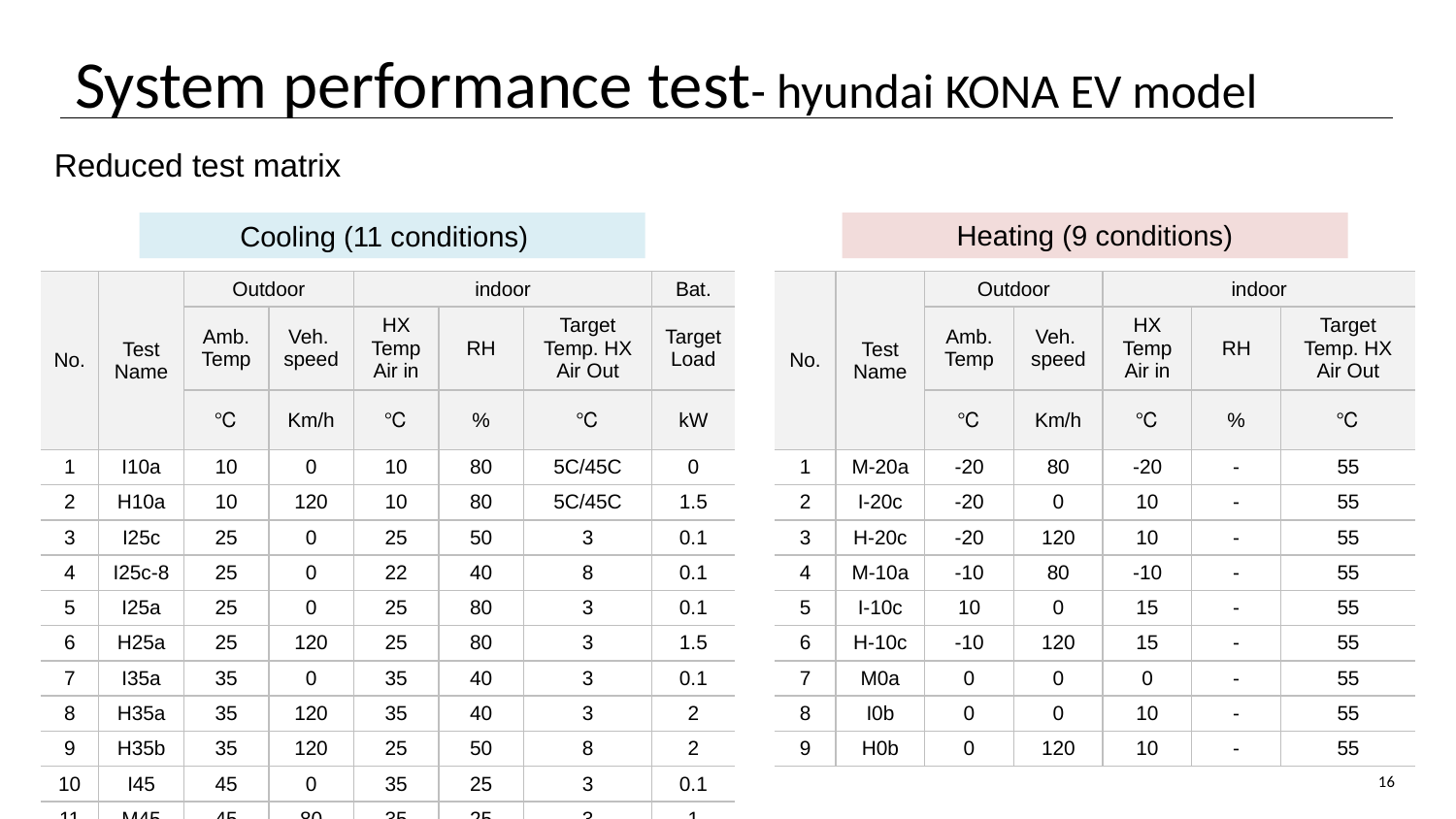

# System performance test- hyundai KONA EV model
Reduced test matrix
Heating (9 conditions)
Cooling (11 conditions)

| No. | Test Name | Outdoor |  | indoor |  |  | Bat. |
| --- | --- | --- | --- | --- | --- | --- | --- |
|  |  | Amb. Temp | Veh. speed | HX Temp Air in | RH | Target Temp. HX Air Out | Target Load |
|  |  | ℃ | Km/h | ℃ | % | ℃ | kW |
| 1 | I10a | 10 | 0 | 10 | 80 | 5C/45C | 0 |
| 2 | H10a | 10 | 120 | 10 | 80 | 5C/45C | 1.5 |
| 3 | I25c | 25 | 0 | 25 | 50 | 3 | 0.1 |
| 4 | I25c-8 | 25 | 0 | 22 | 40 | 8 | 0.1 |
| 5 | I25a | 25 | 0 | 25 | 80 | 3 | 0.1 |
| 6 | H25a | 25 | 120 | 25 | 80 | 3 | 1.5 |
| 7 | I35a | 35 | 0 | 35 | 40 | 3 | 0.1 |
| 8 | H35a | 35 | 120 | 35 | 40 | 3 | 2 |
| 9 | H35b | 35 | 120 | 25 | 50 | 8 | 2 |
| 10 | I45 | 45 | 0 | 35 | 25 | 3 | 0.1 |
| 11 | M45 | 45 | 80 | 35 | 25 | 3 | 1 |
| No. | Test Name | Outdoor |  | indoor |  |  |
| --- | --- | --- | --- | --- | --- | --- |
|  |  | Amb. Temp | Veh. speed | HX Temp Air in | RH | Target Temp. HX Air Out |
|  |  | ℃ | Km/h | ℃ | % | ℃ |
| 1 | M-20a | -20 | 80 | -20 | - | 55 |
| 2 | I-20c | -20 | 0 | 10 | - | 55 |
| 3 | H-20c | -20 | 120 | 10 | - | 55 |
| 4 | M-10a | -10 | 80 | -10 | - | 55 |
| 5 | I-10c | 10 | 0 | 15 | - | 55 |
| 6 | H-10c | -10 | 120 | 15 | - | 55 |
| 7 | M0a | 0 | 0 | 0 | - | 55 |
| 8 | I0b | 0 | 0 | 10 | - | 55 |
| 9 | H0b | 0 | 120 | 10 | - | 55 |